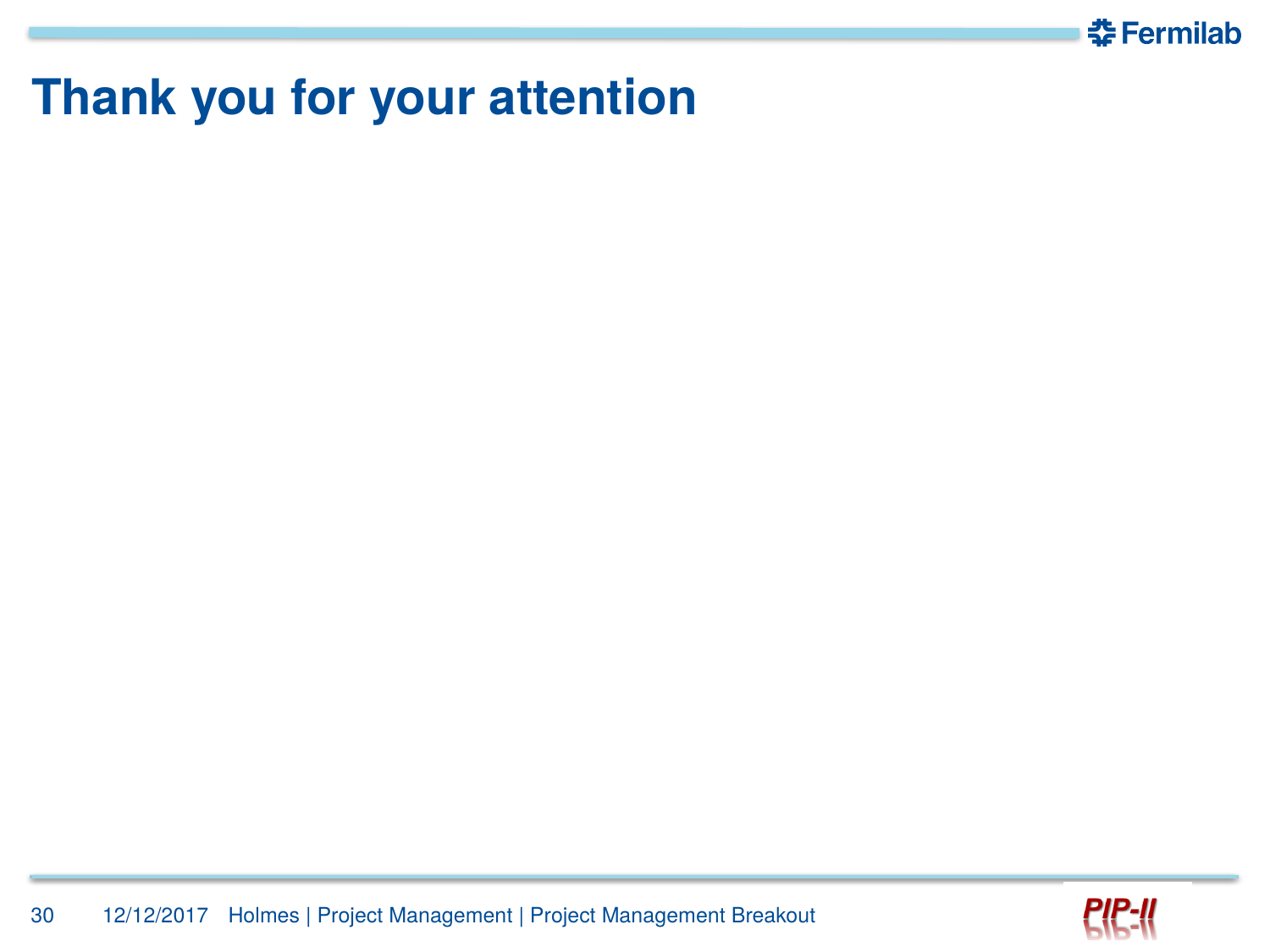

# Thank you for your attention
30
12/12/2017
Holmes | Project Management | Project Management Breakout